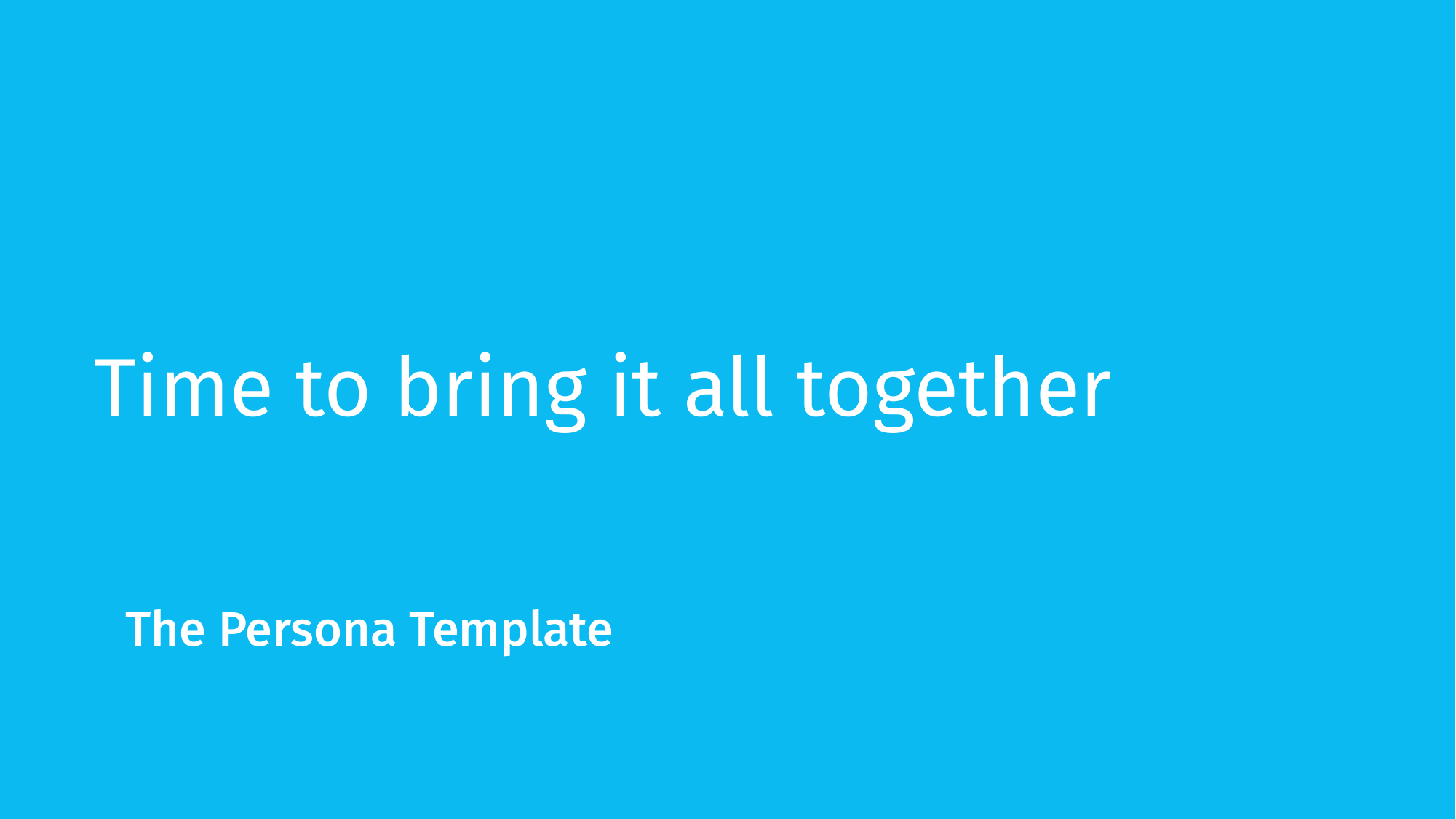

# Time to bring it all together
The Persona Template